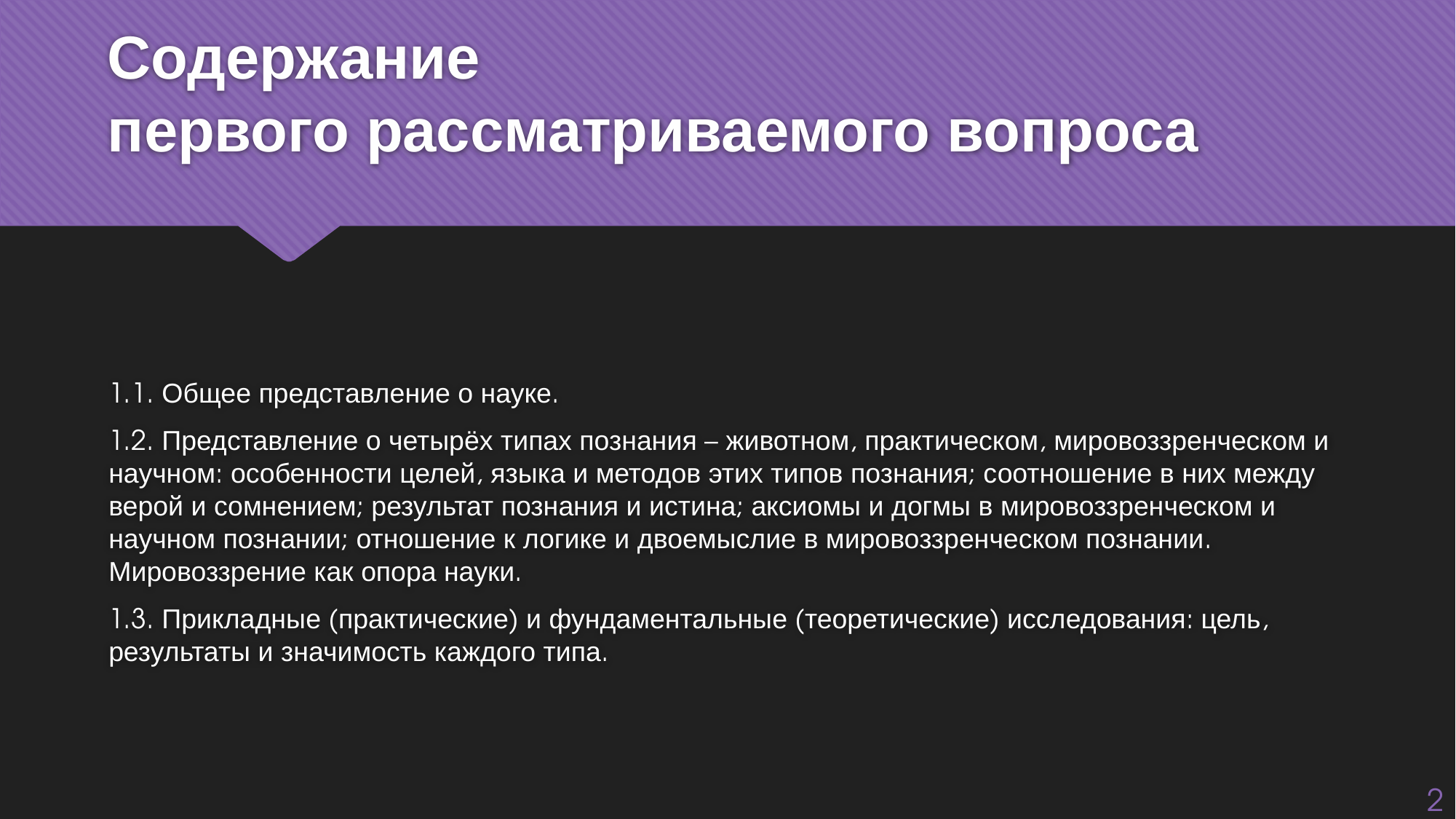

# Содержание первого рассматриваемого вопроса
1.1. Общее представление о науке.
1.2. Представление о четырёх типах познания – животном, практическом, мировоззренческом и научном: особенности целей, языка и методов этих типов познания; соотношение в них между верой и сомнением; результат познания и истина; аксиомы и догмы в мировоззренческом и научном познании; отношение к логике и двоемыслие в мировоззренческом познании. Мировоззрение как опора науки.
1.3. Прикладные (практические) и фундаментальные (теоретические) исследования: цель, результаты и значимость каждого типа.
2